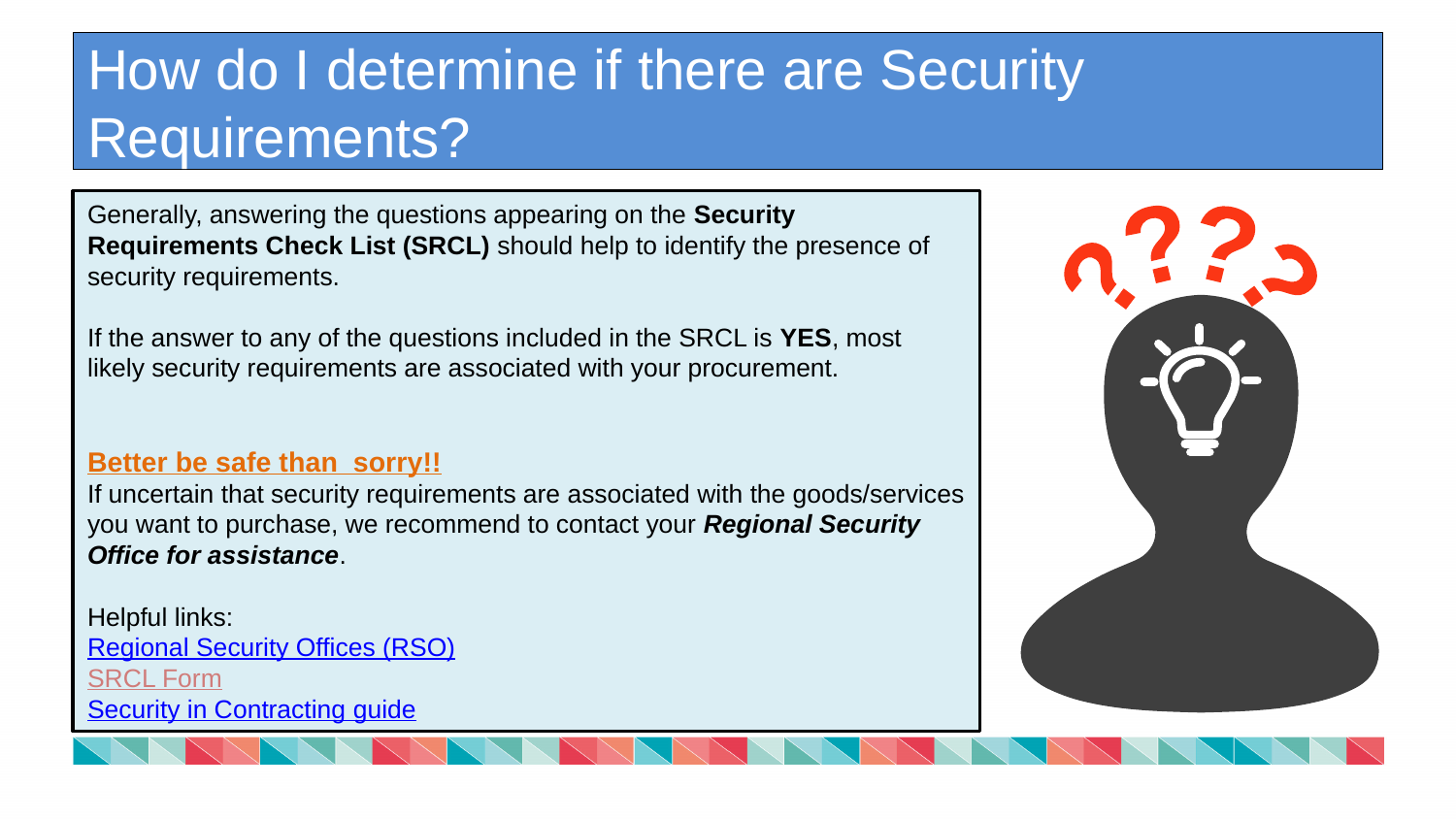

# How do I determine if there are Security Requirements?
Generally, answering the questions appearing on the Security Requirements Check List (SRCL) should help to identify the presence of security requirements.

If the answer to any of the questions included in the SRCL is YES, most likely security requirements are associated with your procurement.

Better be safe than  sorry!!
If uncertain that security requirements are associated with the goods/services you want to purchase, we recommend to contact your Regional Security Office for assistance.

Helpful links:
Regional Security Offices (RSO)
SRCL Form
Security in Contracting guide
????